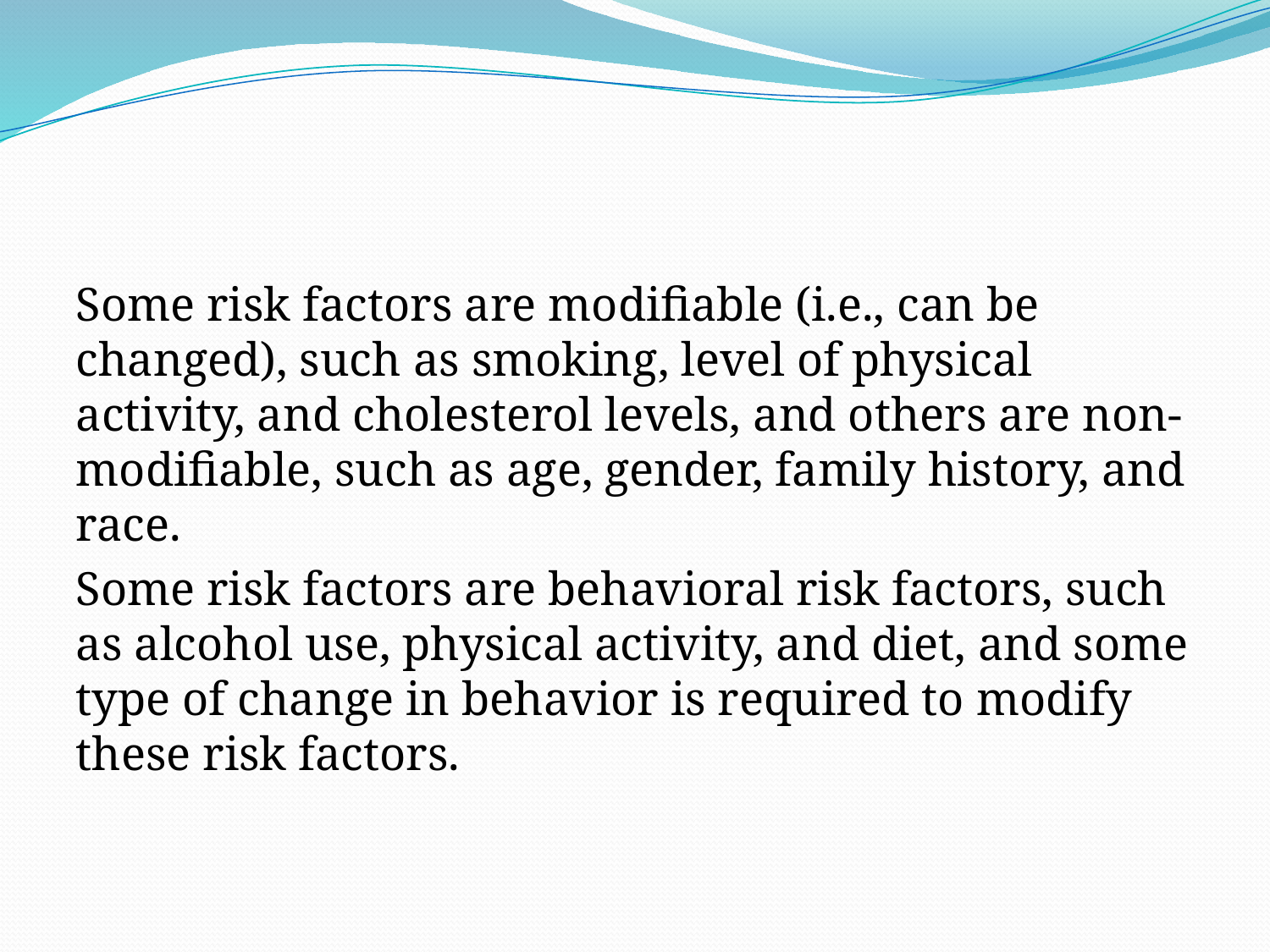

Some risk factors are modifiable (i.e., can be changed), such as smoking, level of physical activity, and cholesterol levels, and others are non-modifiable, such as age, gender, family history, and race.
Some risk factors are behavioral risk factors, such as alcohol use, physical activity, and diet, and some type of change in behavior is required to modify these risk factors.